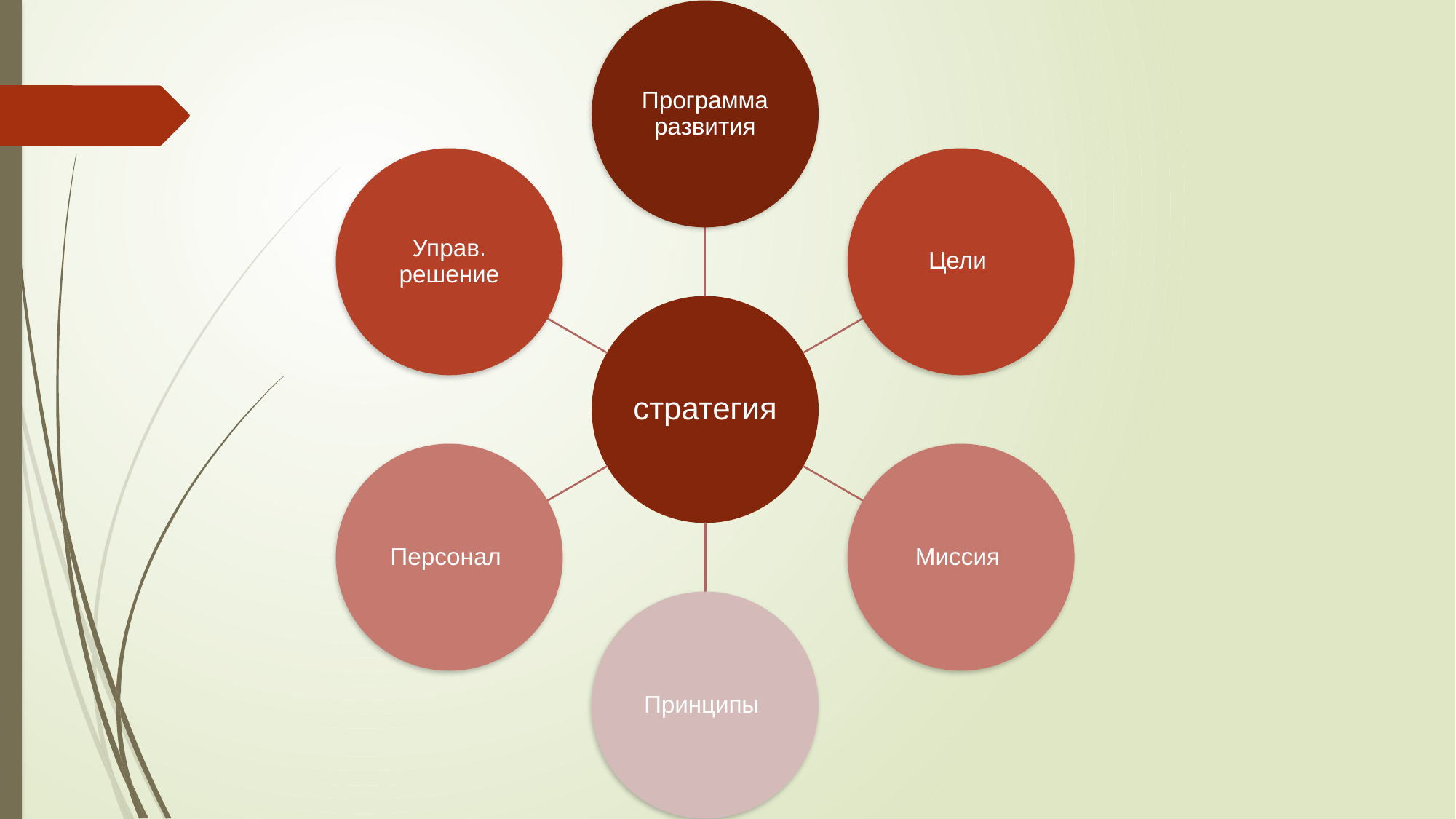

стратегия

Программа развития

Цели

Миссия

Принципы

Персонал

Управ. решение